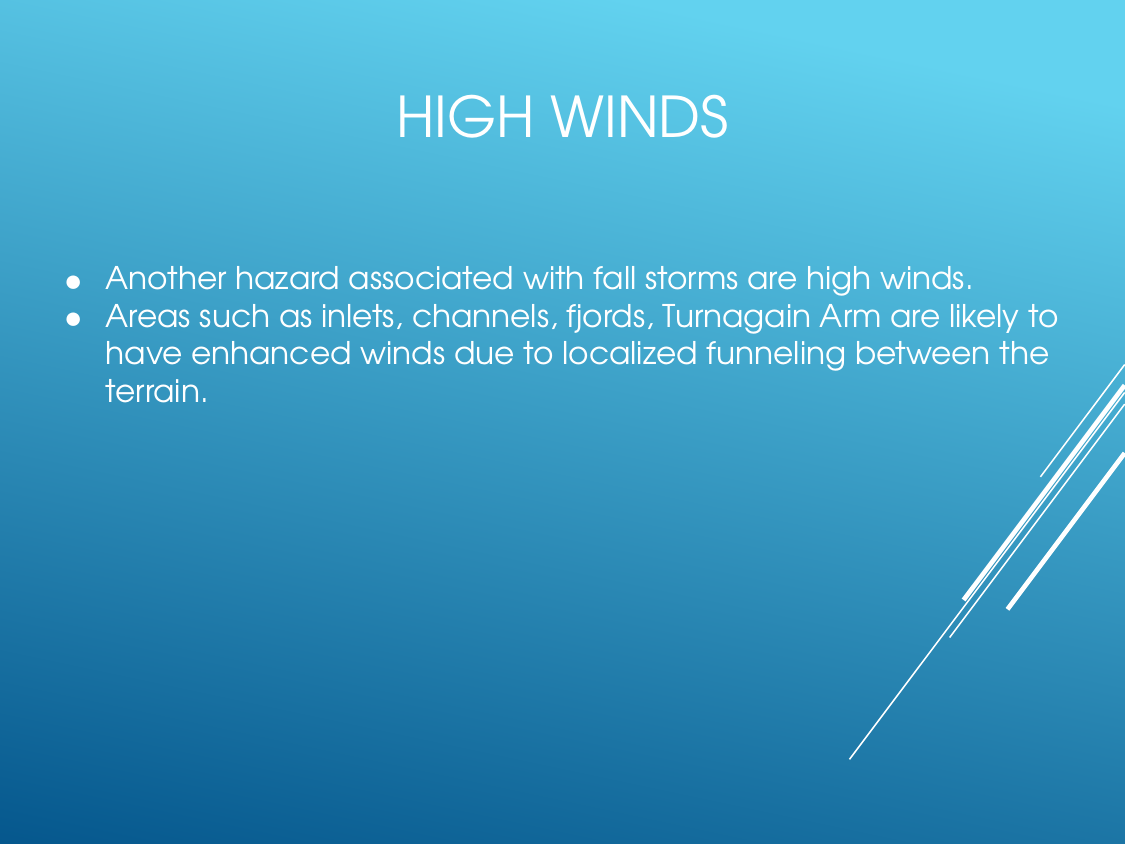

# HIGH WINDS
Another hazard associated with fall storms are high winds.
Areas such as inlets, channels, fjords, Turnagain Arm are likely to have enhanced winds due to localized funneling between the terrain.